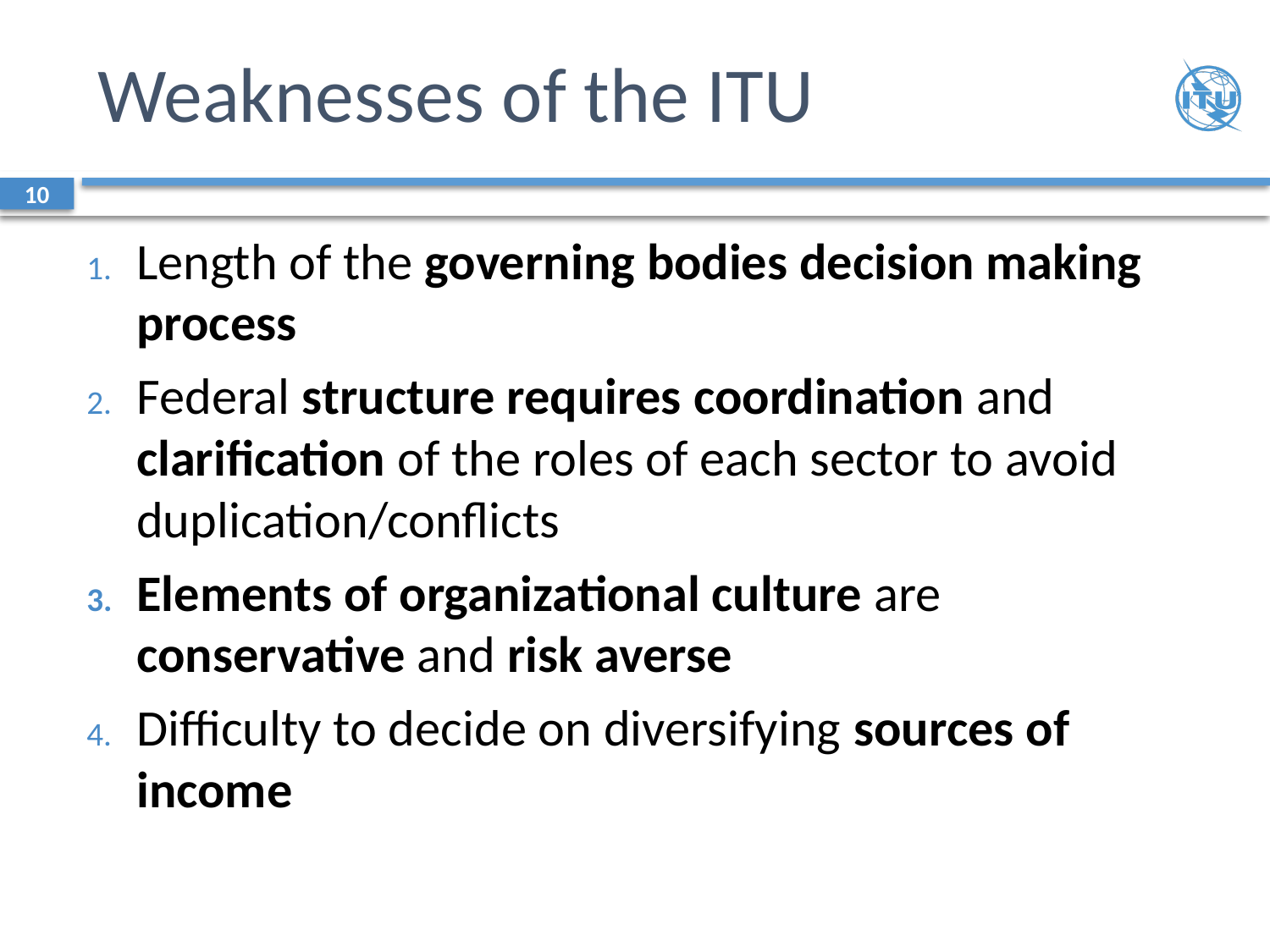

# Weaknesses of the ITU
10
Length of the governing bodies decision making process
Federal structure requires coordination and clarification of the roles of each sector to avoid duplication/conflicts
Elements of organizational culture are conservative and risk averse
Difficulty to decide on diversifying sources of income